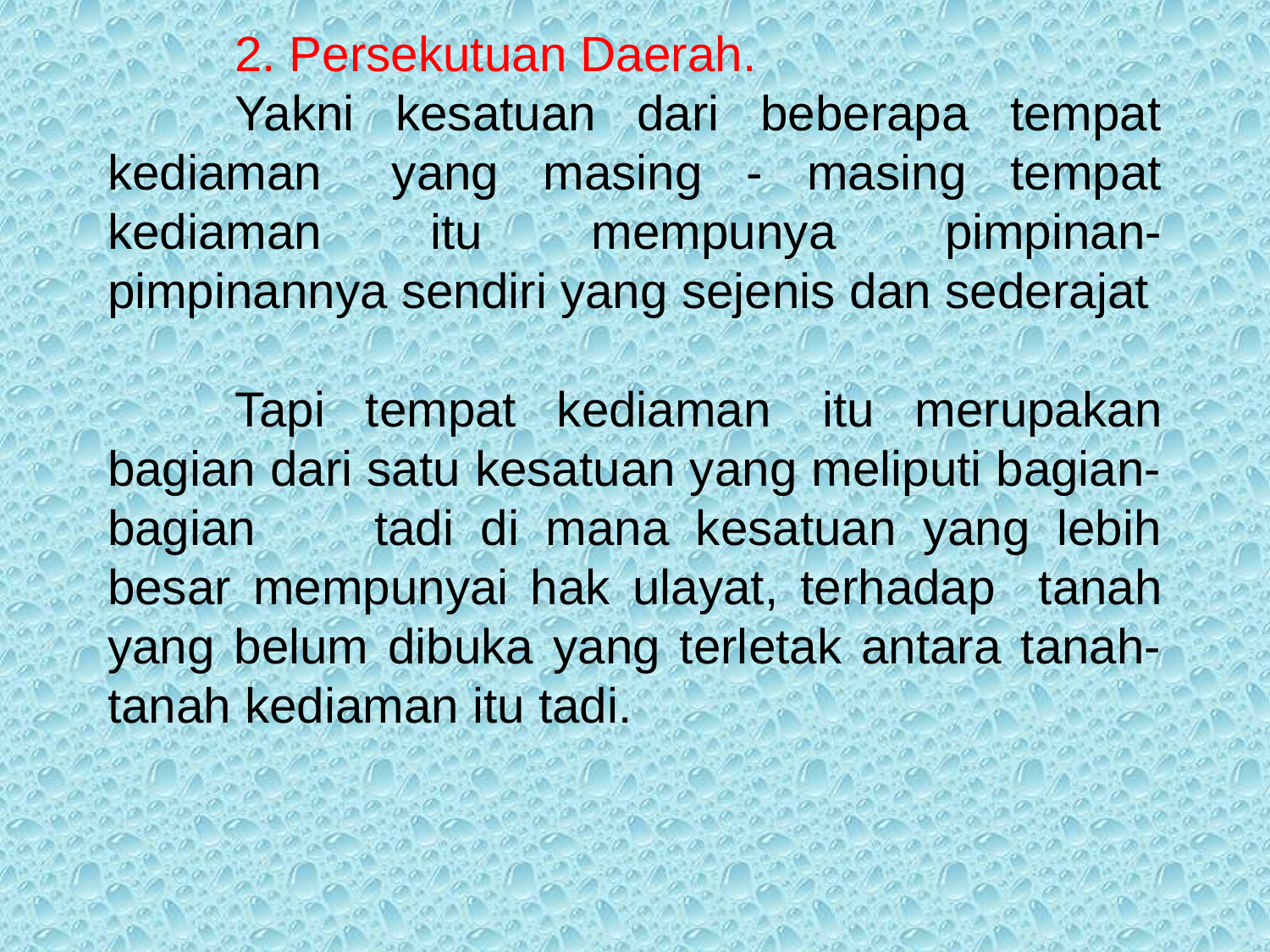

2. Persekutuan Daerah.
	Yakni kesatuan dari beberapa tempat kediaman 	yang masing - masing tempat kediaman itu mempunya pimpinan- pimpinannya sendiri yang sejenis dan sederajat

	Tapi tempat kediaman 	itu merupakan bagian dari satu kesatuan yang meliputi bagian-bagian 	tadi di mana kesatuan yang lebih besar mempunyai hak ulayat, terhadap 	tanah yang belum dibuka yang terletak antara tanah-tanah kediaman itu tadi.
12